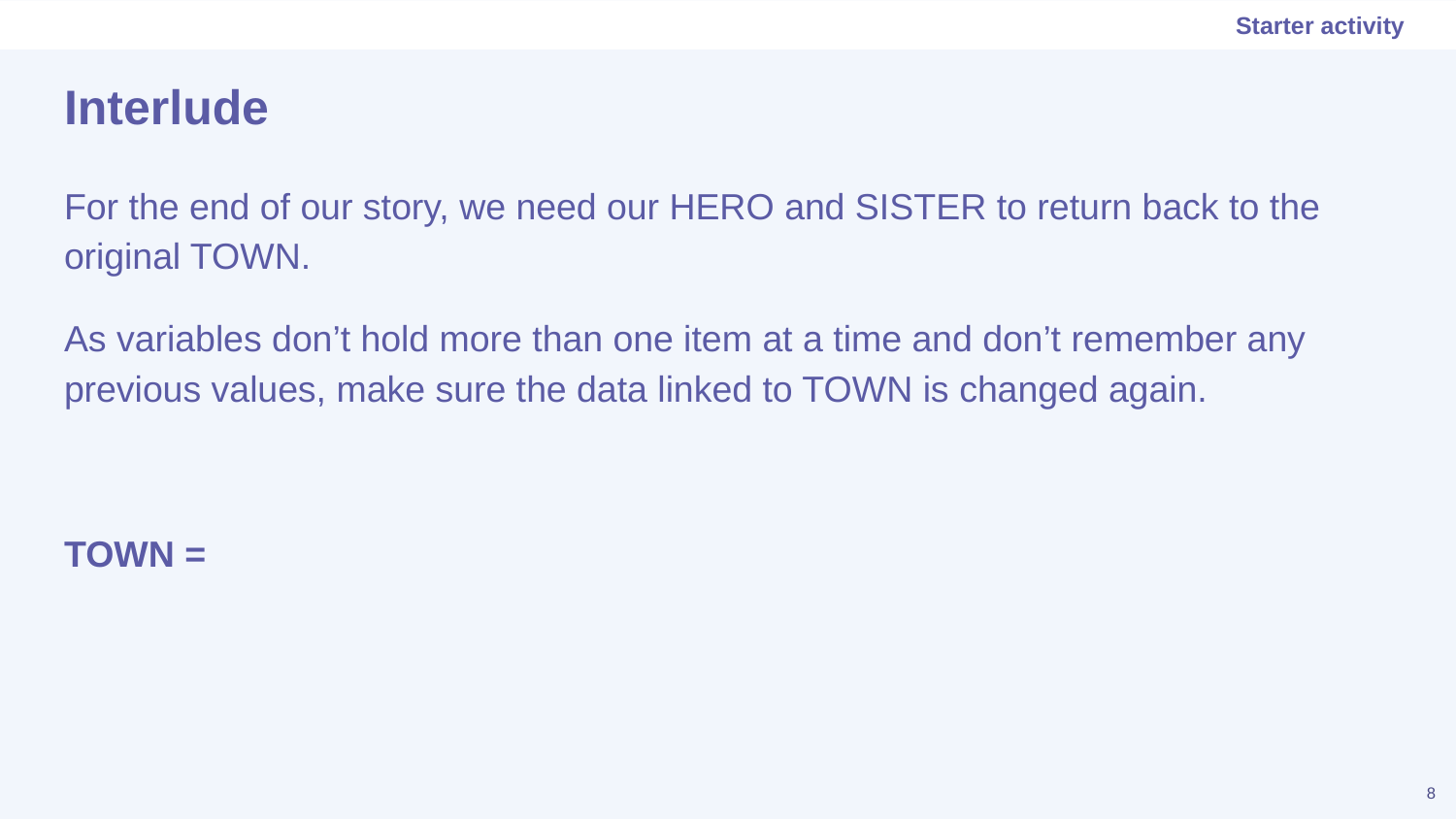

Starter activity
# Interlude
For the end of our story, we need our HERO and SISTER to return back to the original TOWN.
As variables don’t hold more than one item at a time and don’t remember any previous values, make sure the data linked to TOWN is changed again.

TOWN =

8